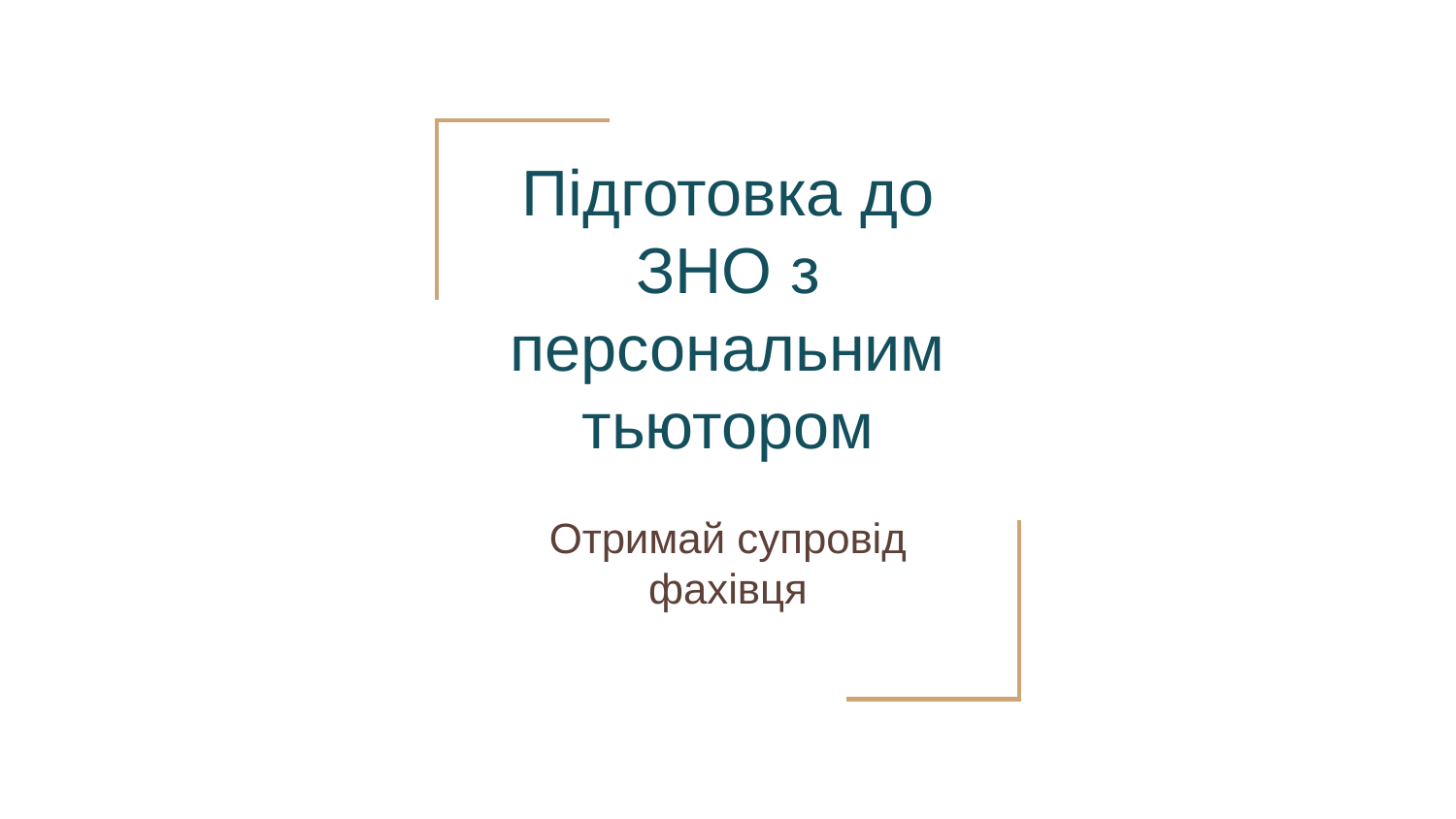

# Підготовка до ЗНО з персональним тьютором
Отримай супровід фахівця